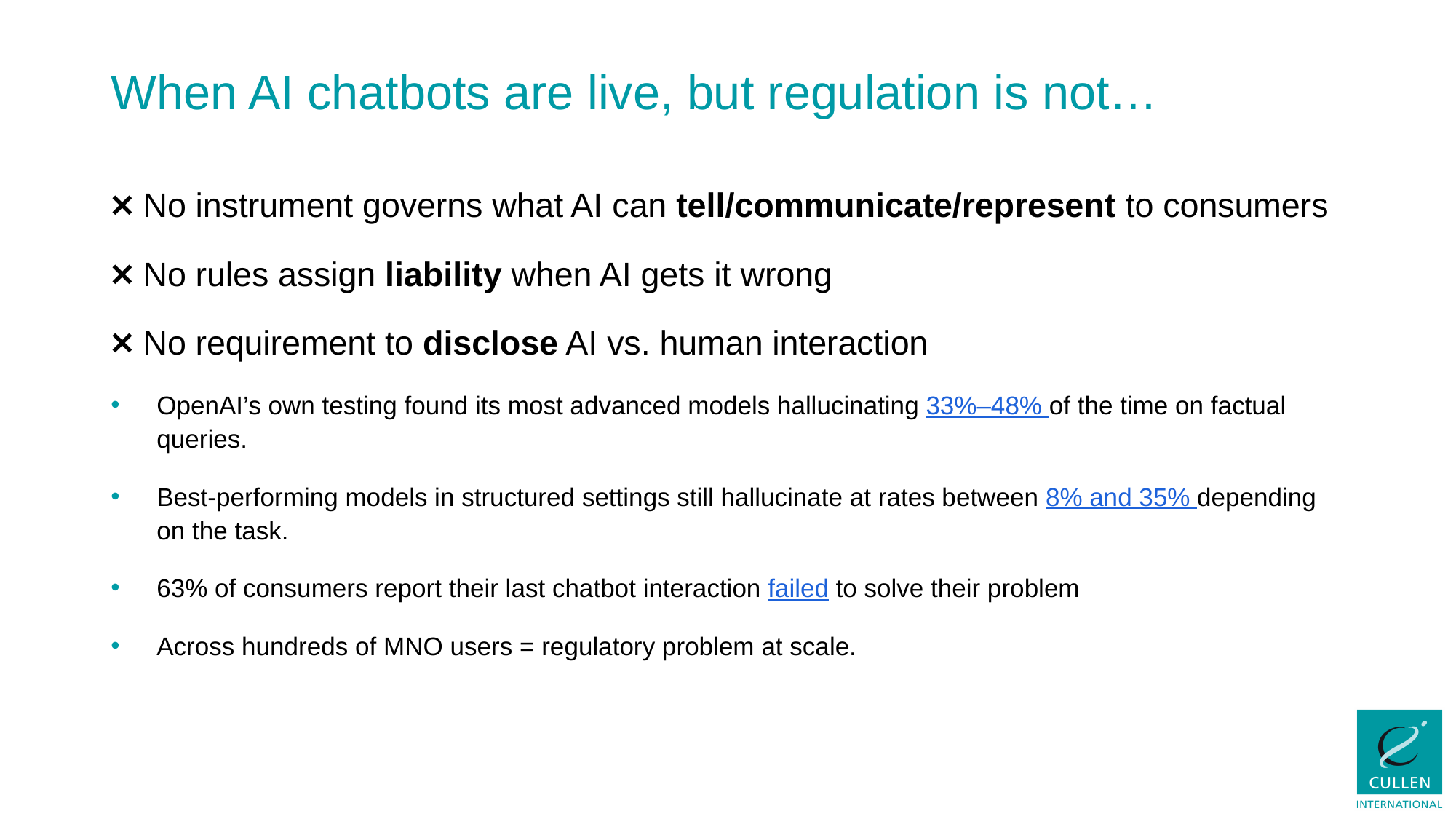

# When AI chatbots are live, but regulation is not…

❌ No instrument governs what AI can tell/communicate/represent to consumers
❌ No rules assign liability when AI gets it wrong
❌ No requirement to disclose AI vs. human interaction
OpenAI’s own testing found its most advanced models hallucinating 33%–48% of the time on factual queries.
Best-performing models in structured settings still hallucinate at rates between 8% and 35% depending on the task.
63% of consumers report their last chatbot interaction failed to solve their problem
Across hundreds of MNO users = regulatory problem at scale.